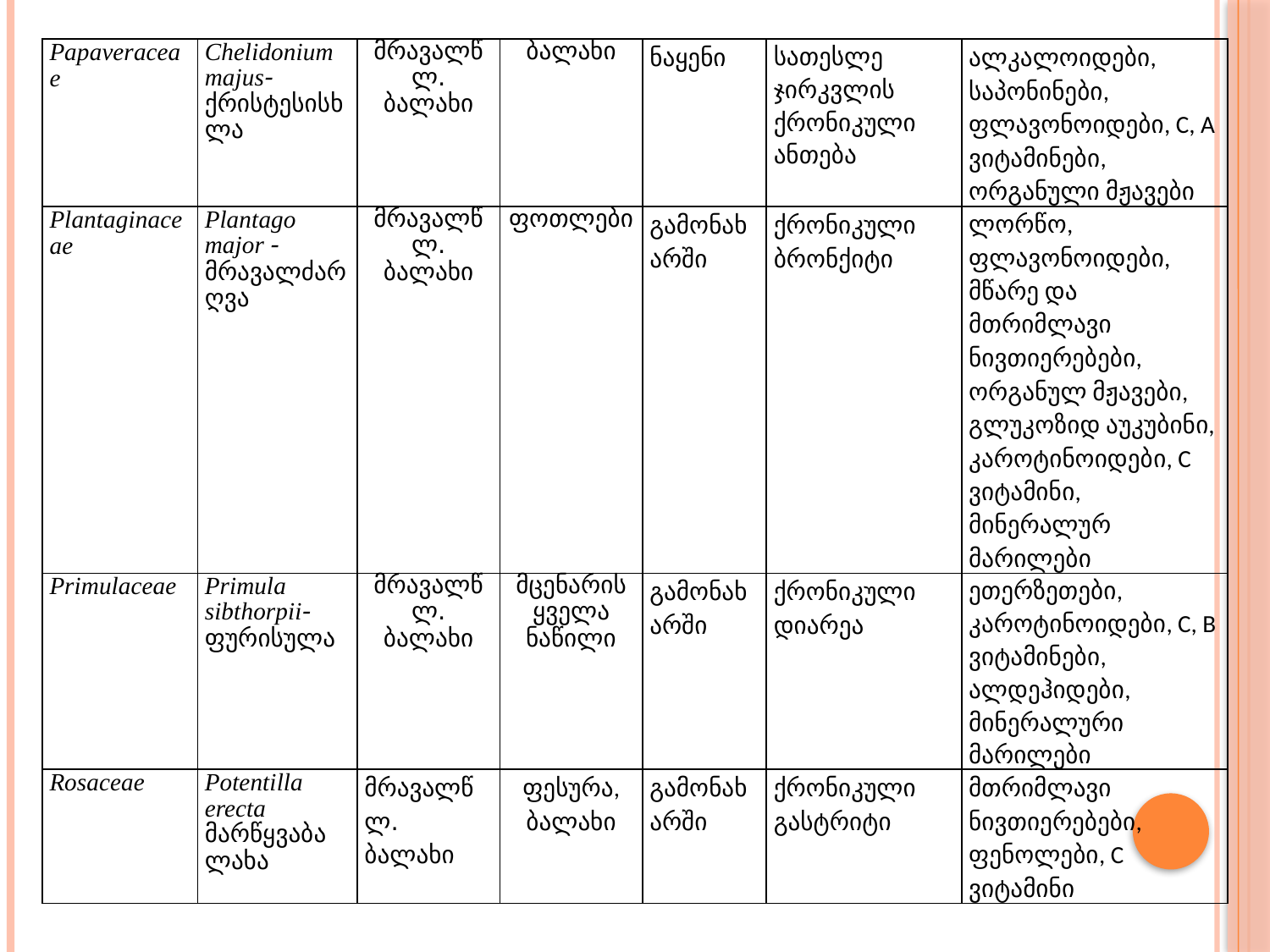

| Papaveraceae | Chelidonium majus- ქრისტესისხლა | მრავალწლ. ბალახი | ბალახი | ნაყენი | სათესლე ჯირკვლის ქრონიკული ანთება | ალკალოიდები, საპონინები, ფლავონოიდები, C, A ვიტამინები, ორგანული მჟავები |
| --- | --- | --- | --- | --- | --- | --- |
| Plantaginaceae | Plantago major - მრავალძარღვა | მრავალწლ. ბალახი | ფოთლები | გამონახარში | ქრონიკული ბრონქიტი | ლორწო, ფლავონოიდები, მწარე და მთრიმლავი ნივთიერებები, ორგანულ მჟავები, გლუკოზიდ აუკუბინი, კაროტინოიდები, С ვიტამინი, მინერალურ მარილები |
| Primulaceae | Primula sibthorpii- ფურისულა | მრავალწლ. ბალახი | მცენარის ყველა ნაწილი | გამონახარში | ქრონიკული დიარეა | ეთერზეთები, კაროტინოიდები, C, B ვიტამინები, ალდეჰიდები, მინერალური მარილები |
| Rosaceae | Potentilla erecta მარწყვაბალახა | მრავალწლ. ბალახი | ფესურა, ბალახი | გამონახარში | ქრონიკული გასტრიტი | მთრიმლავი ნივთიერებები, ფენოლები, C ვიტამინი |